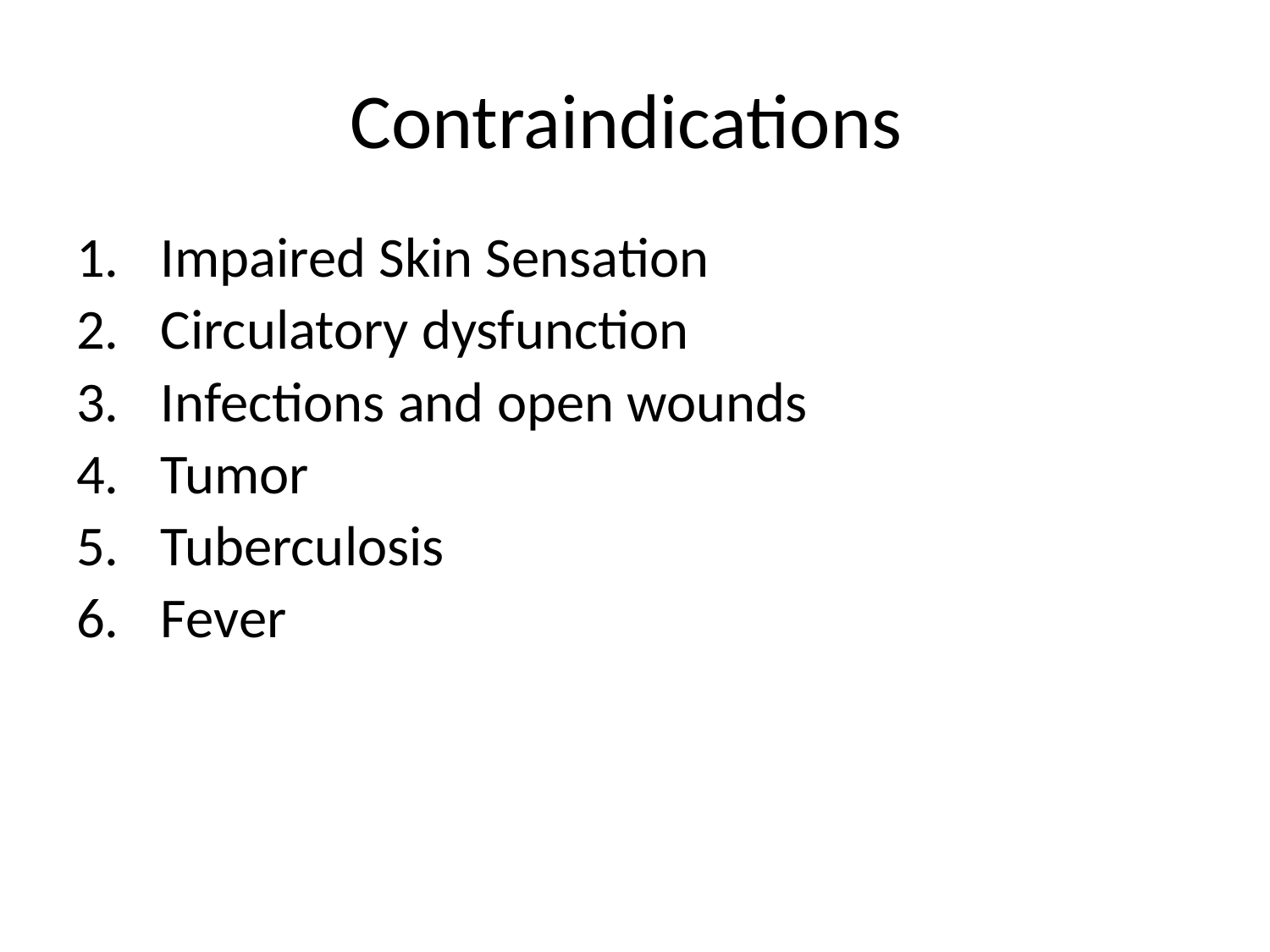

# Contraindications
Impaired Skin Sensation
Circulatory dysfunction
Infections and open wounds
Tumor
Tuberculosis
Fever